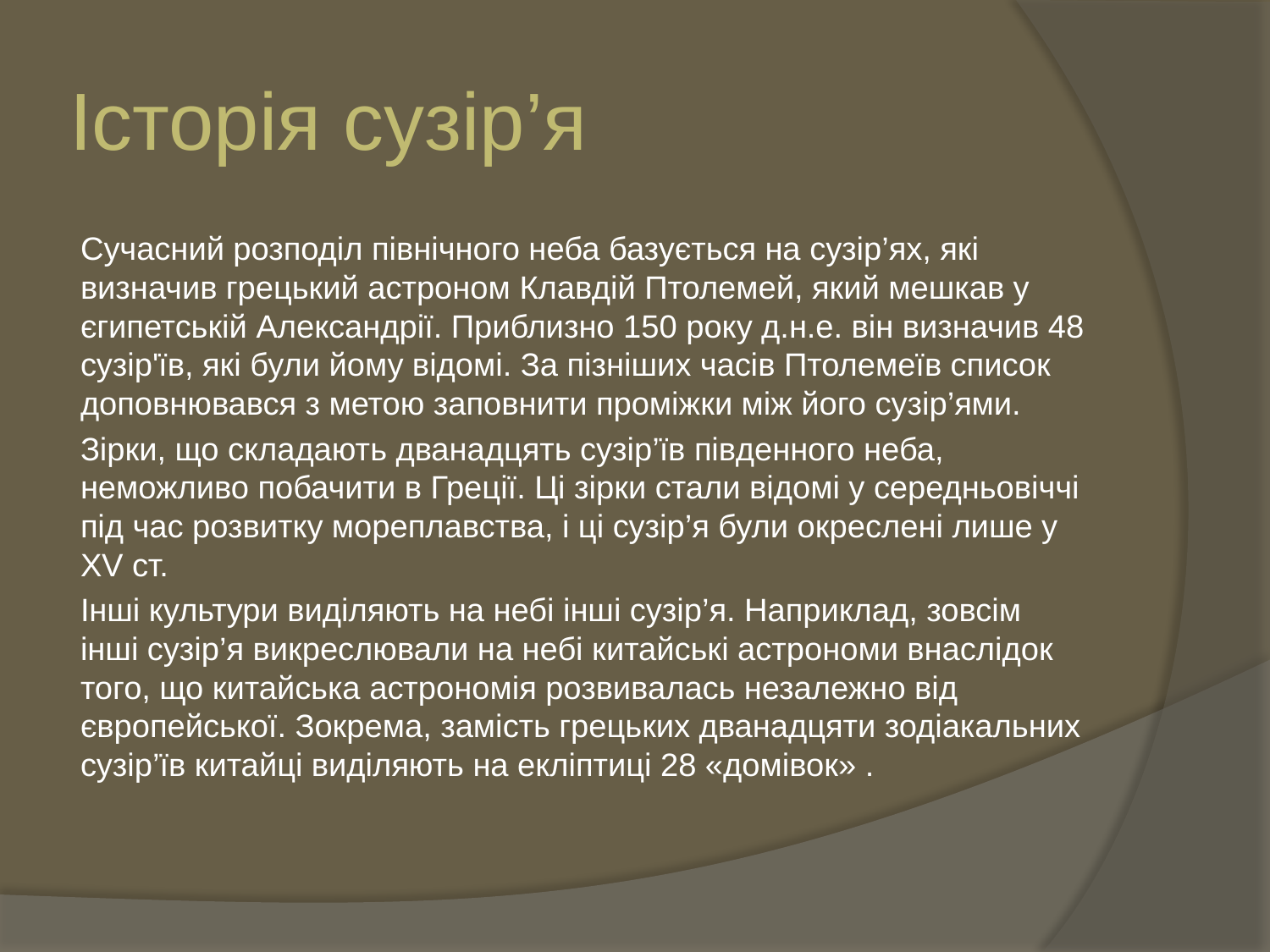

# Історія сузір’я
Сучасний розподіл північного неба базується на сузір’ях, які визначив грецький астроном Клавдій Птолемей, який мешкав у єгипетській Александрії. Приблизно 150 року д.н.е. він визначив 48 сузір'їв, які були йому відомі. За пізніших часів Птолемеїв список доповнювався з метою заповнити проміжки між його сузір’ями.
Зірки, що складають дванадцять сузір’їв південного неба, неможливо побачити в Греції. Ці зірки стали відомі у середньовіччі під час розвитку мореплавства, і ці сузір’я були окреслені лише у XV ст.
Інші культури виділяють на небі інші сузір’я. Наприклад, зовсім інші сузір’я викреслювали на небі китайські астрономи внаслідок того, що китайська астрономія розвивалась незалежно від європейської. Зокрема, замість грецьких дванадцяти зодіакальних сузір’їв китайці виділяють на екліптиці 28 «домівок» .